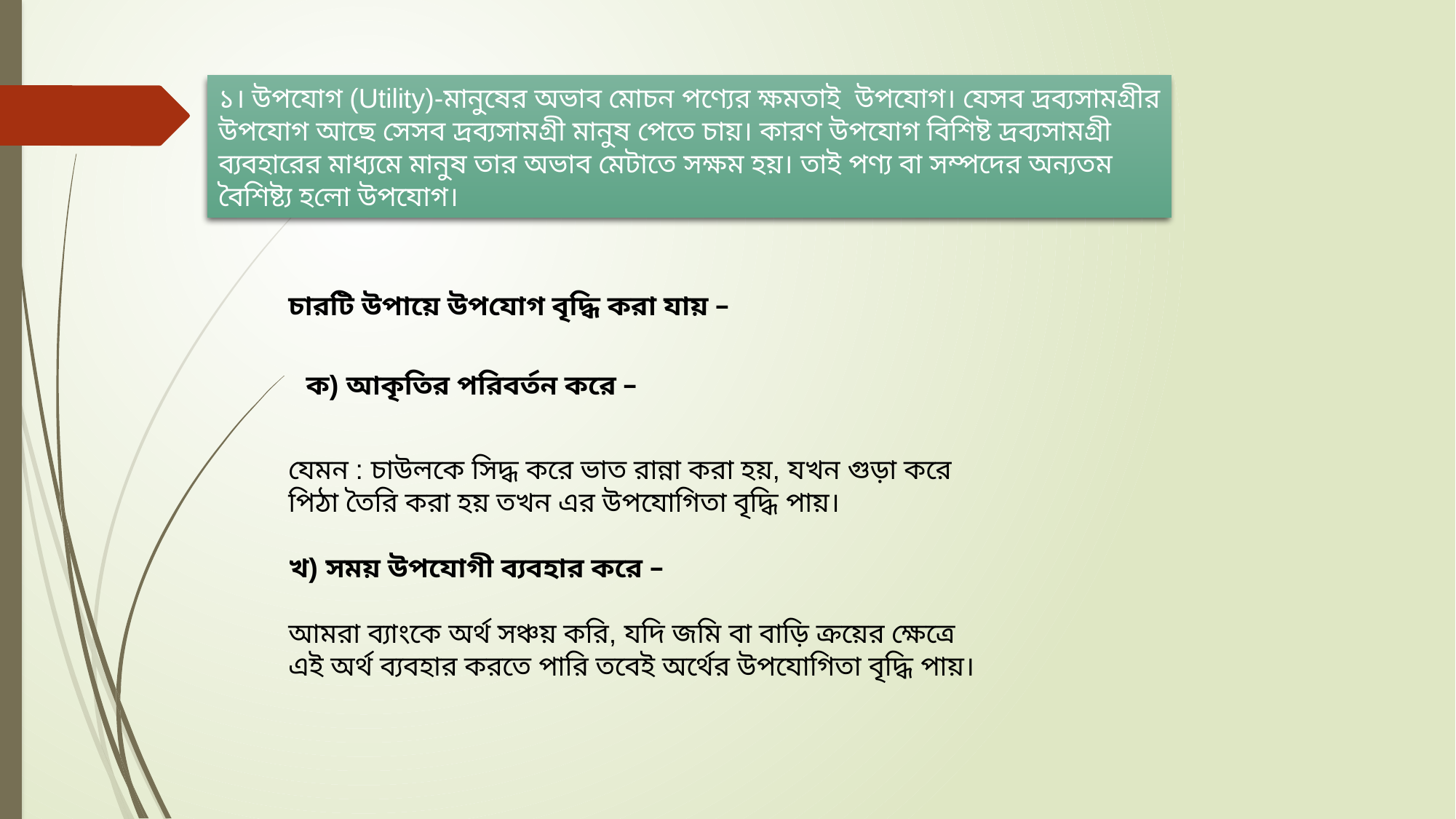

১। উপযোগ (Utility)-মানুষের অভাব মোচন পণ্যের ক্ষমতাই  উপযোগ। যেসব দ্রব্যসামগ্রীর উপযোগ আছে সেসব দ্রব্যসামগ্রী মানুষ পেতে চায়। কারণ উপযোগ বিশিষ্ট দ্রব্যসামগ্রী ব্যবহারের মাধ্যমে মানুষ তার অভাব মেটাতে সক্ষম হয়। তাই পণ্য বা সম্পদের অন্যতম বৈশিষ্ট্য হলো উপযোগ।
চারটি উপায়ে উপযোগ বৃদ্ধি করা যায় –

যেমন : চাউলকে সিদ্ধ করে ভাত রান্না করা হয়, যখন গুড়া করে পিঠা তৈরি করা হয় তখন এর উপযোগিতা বৃদ্ধি পায়।

খ) সময় উপযোগী ব্যবহার করে –

আমরা ব্যাংকে অর্থ সঞ্চয় করি, যদি জমি বা বাড়ি ক্রয়ের ক্ষেত্রে এই অর্থ ব্যবহার করতে পারি তবেই অর্থের উপযোগিতা বৃদ্ধি পায়।

ক) আকৃতির পরিবর্তন করে –